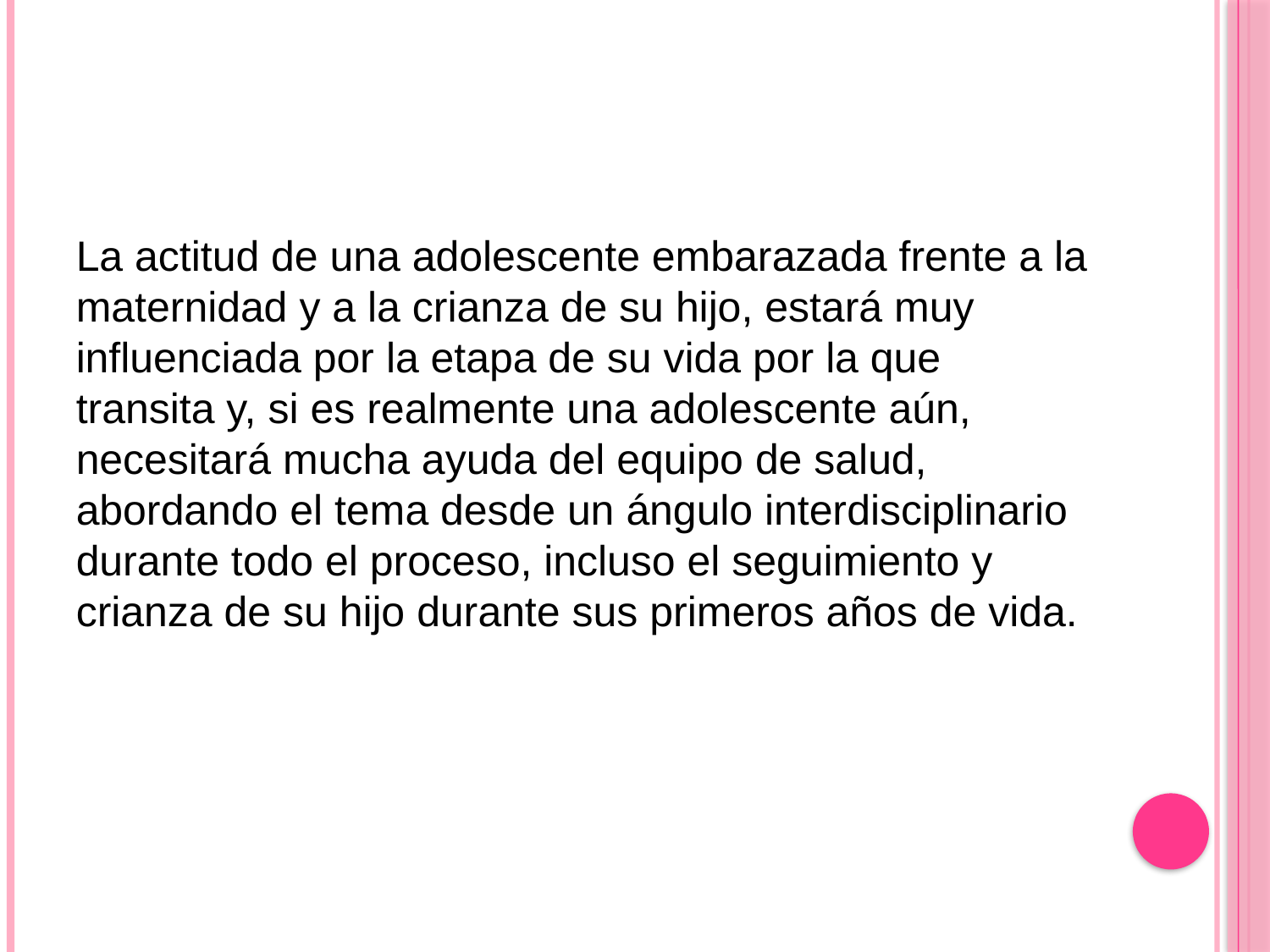

#
La actitud de una adolescente embarazada frente a la maternidad y a la crianza de su hijo, estará muy influenciada por la etapa de su vida por la que transita y, si es realmente una adolescente aún, necesitará mucha ayuda del equipo de salud, abordando el tema desde un ángulo interdisciplinario durante todo el proceso, incluso el seguimiento y crianza de su hijo durante sus primeros años de vida.